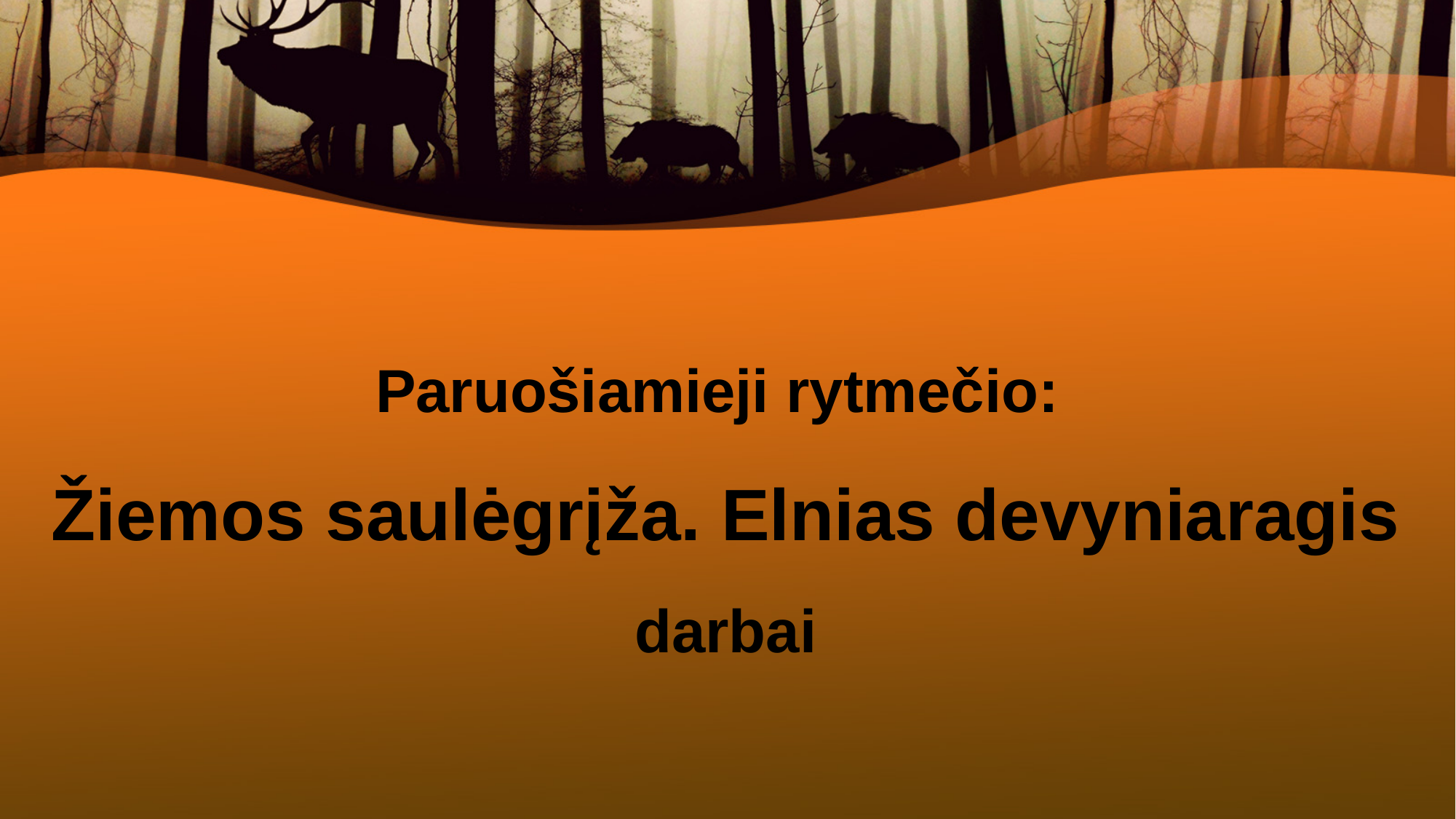

Paruošiamieji rytmečio:
Žiemos saulėgrįža. Elnias devyniaragis
darbai